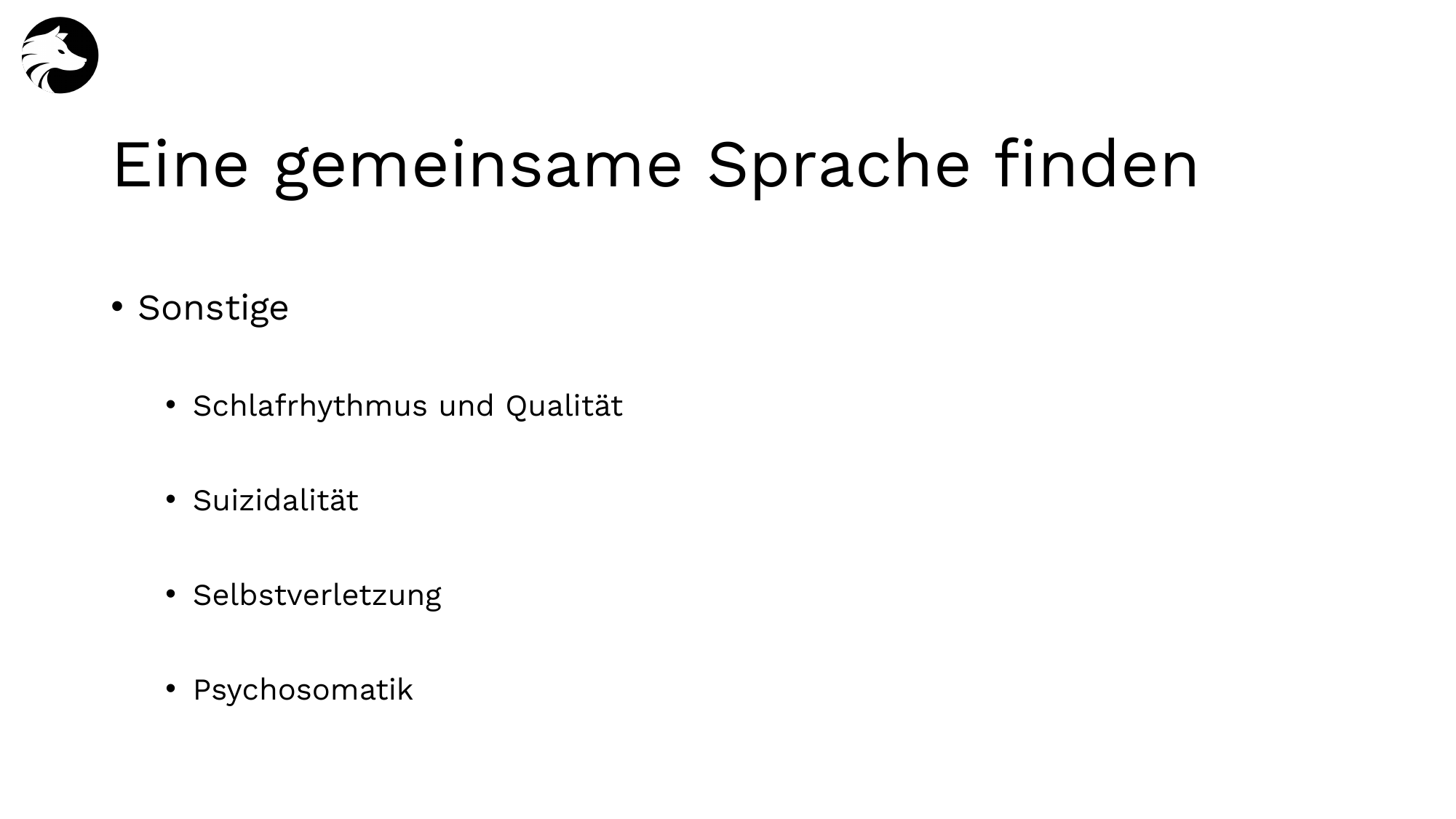

# Eine gemeinsame Sprache finden
Sonstige

Schlafrhythmus und Qualität

Suizidalität

Selbstverletzung

Psychosomatik